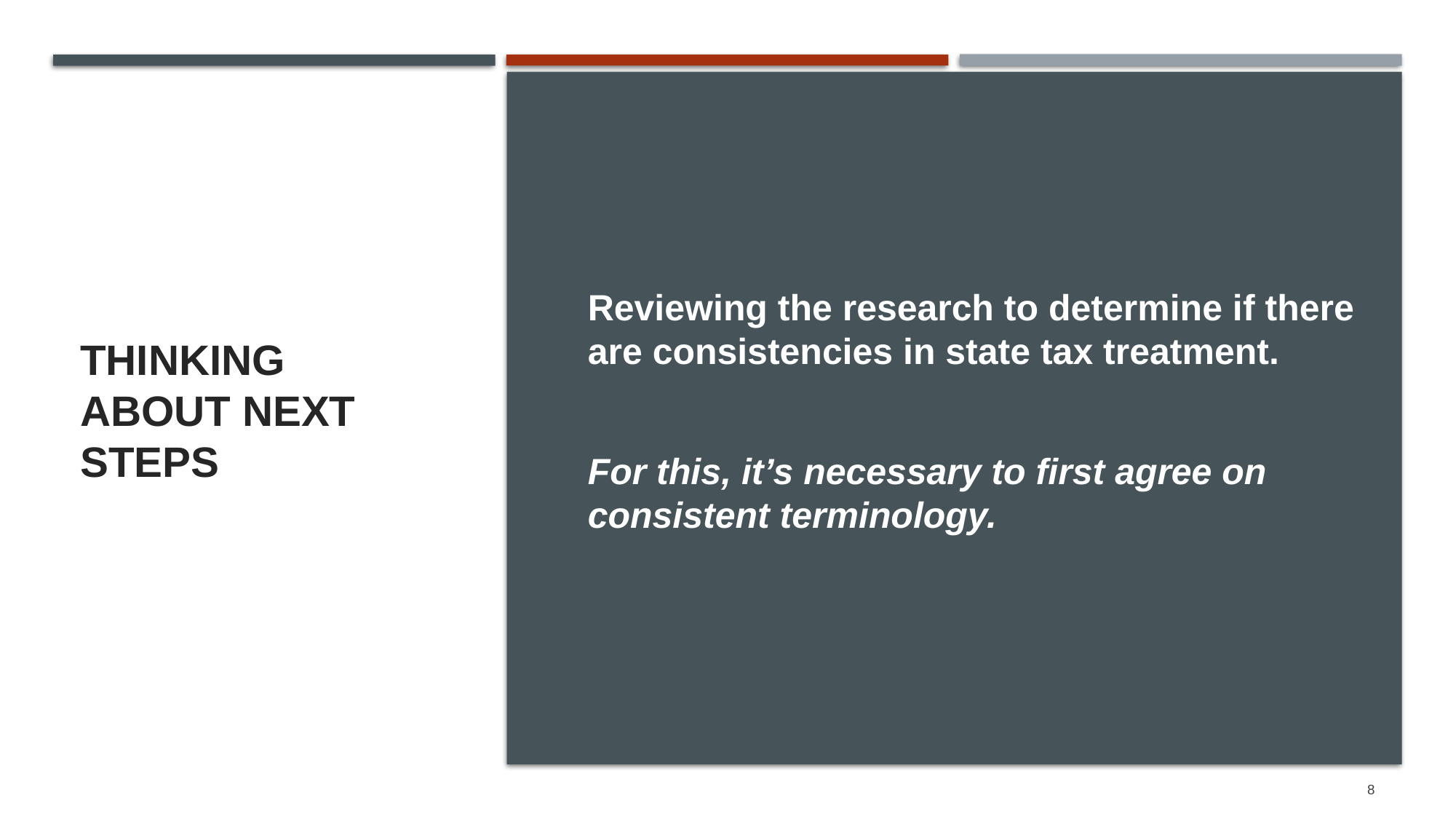

# Thinking about next steps
Reviewing the research to determine if there are consistencies in state tax treatment.

For this, it’s necessary to first agree on consistent terminology.
8